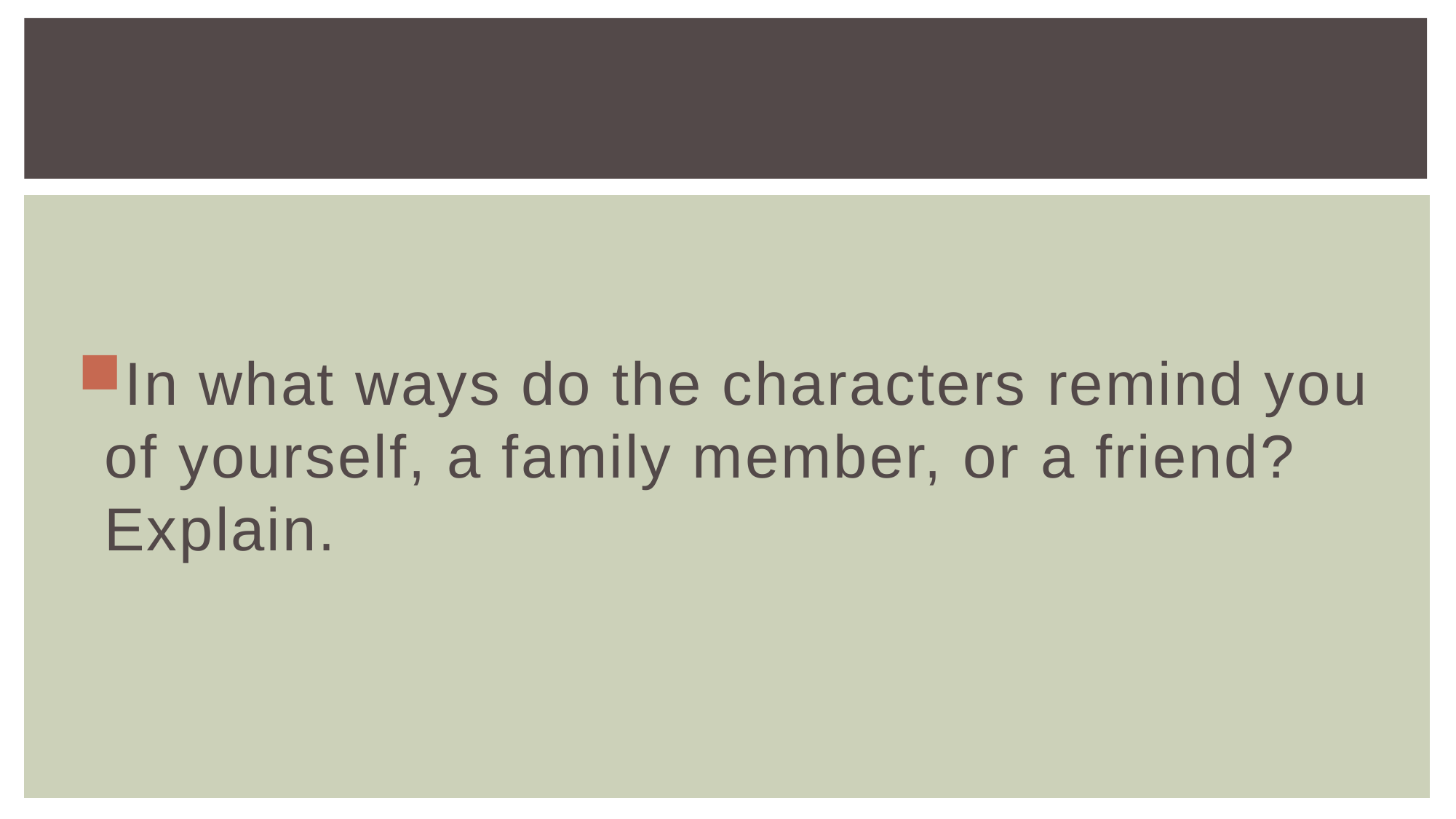

#

In what ways do the characters remind you of yourself, a family member, or a friend?  Explain.